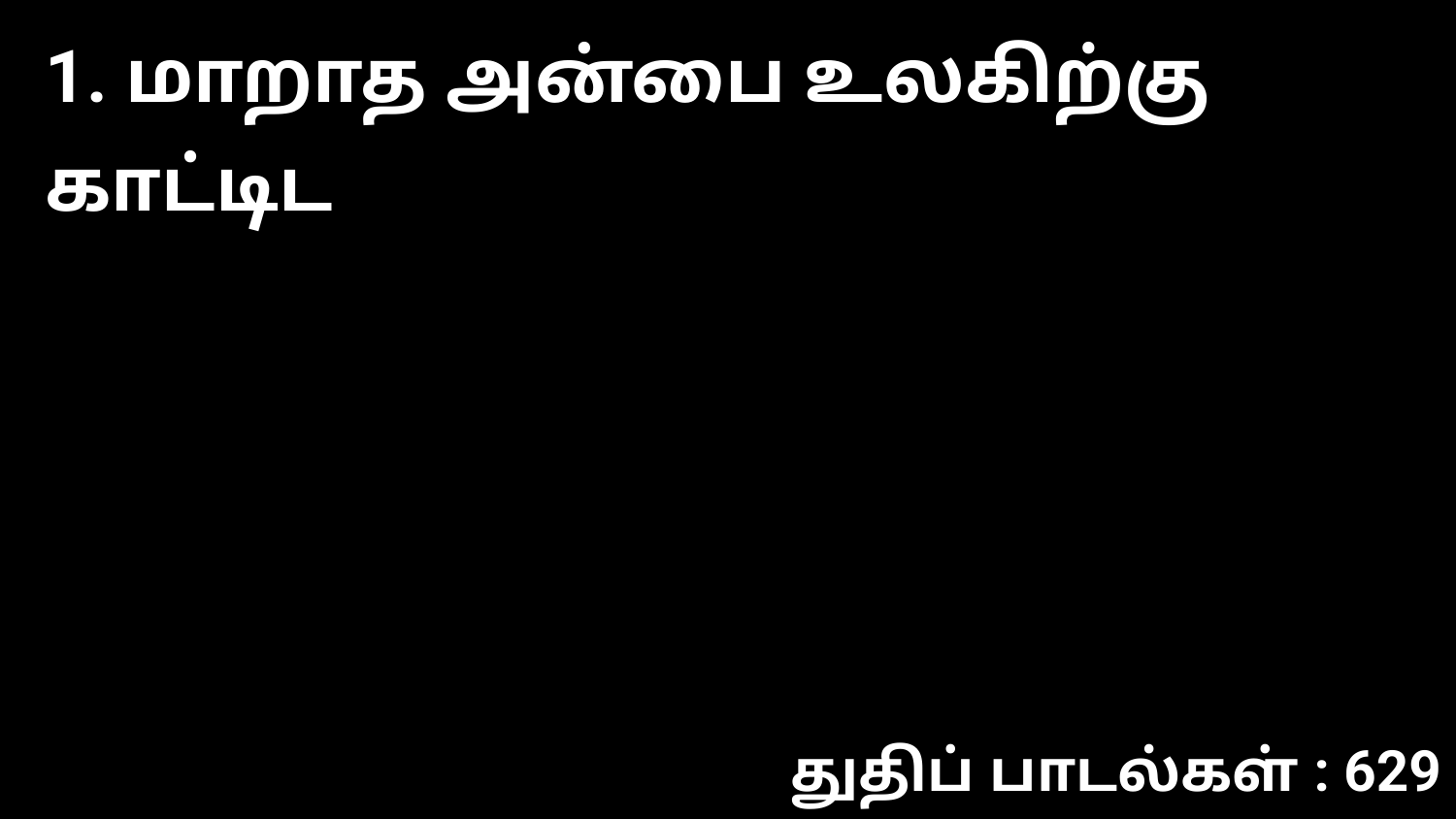

1. மாறாத அன்பை உலகிற்கு காட்டிட
துதிப் பாடல்கள் : 629